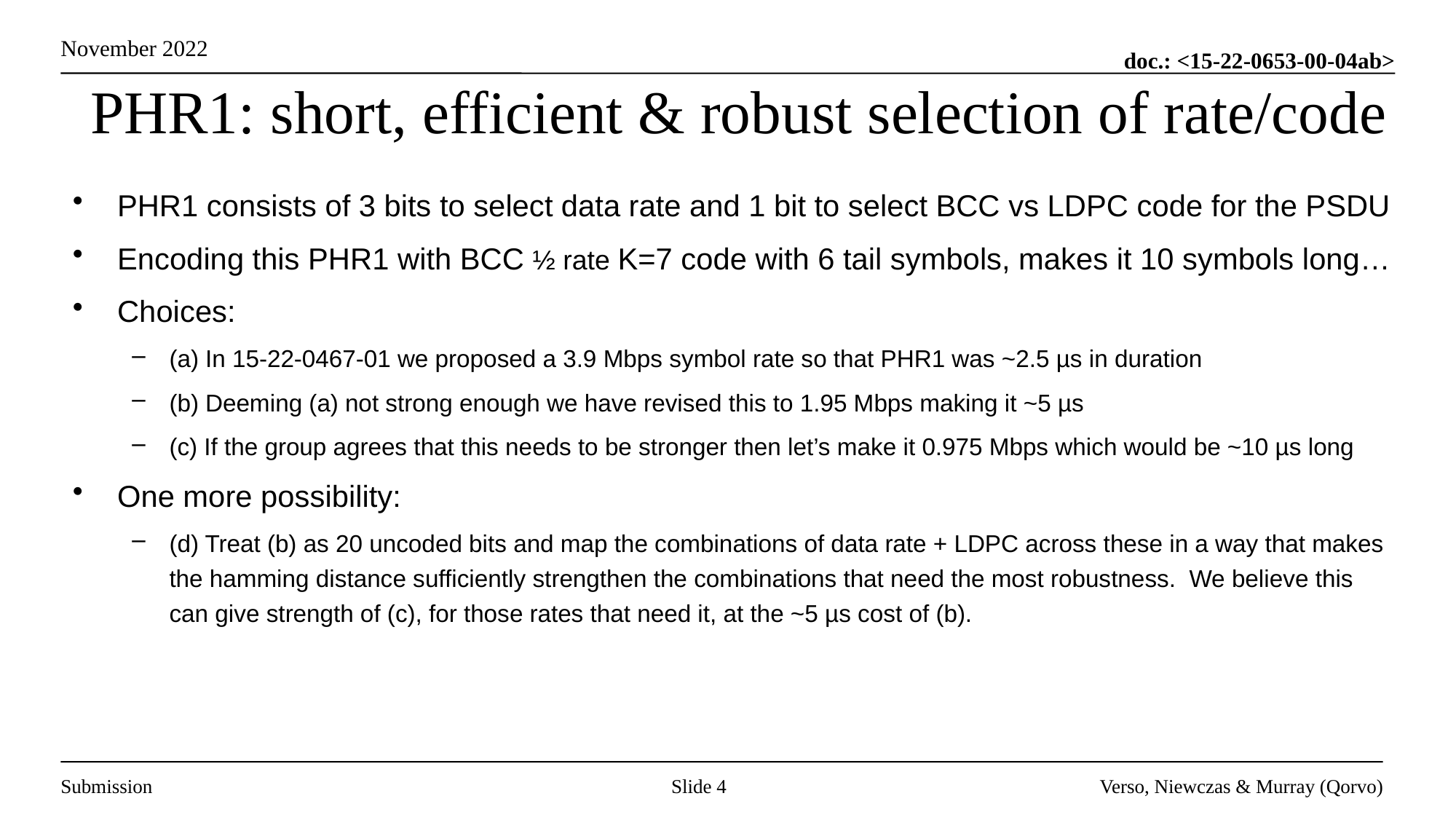

# PHR1: short, efficient & robust selection of rate/code
PHR1 consists of 3 bits to select data rate and 1 bit to select BCC vs LDPC code for the PSDU
Encoding this PHR1 with BCC ½ rate K=7 code with 6 tail symbols, makes it 10 symbols long…
Choices:
(a) In 15-22-0467-01 we proposed a 3.9 Mbps symbol rate so that PHR1 was ~2.5 µs in duration
(b) Deeming (a) not strong enough we have revised this to 1.95 Mbps making it ~5 µs
(c) If the group agrees that this needs to be stronger then let’s make it 0.975 Mbps which would be ~10 µs long
One more possibility:
(d) Treat (b) as 20 uncoded bits and map the combinations of data rate + LDPC across these in a way that makes the hamming distance sufficiently strengthen the combinations that need the most robustness.  We believe this can give strength of (c), for those rates that need it, at the ~5 µs cost of (b).